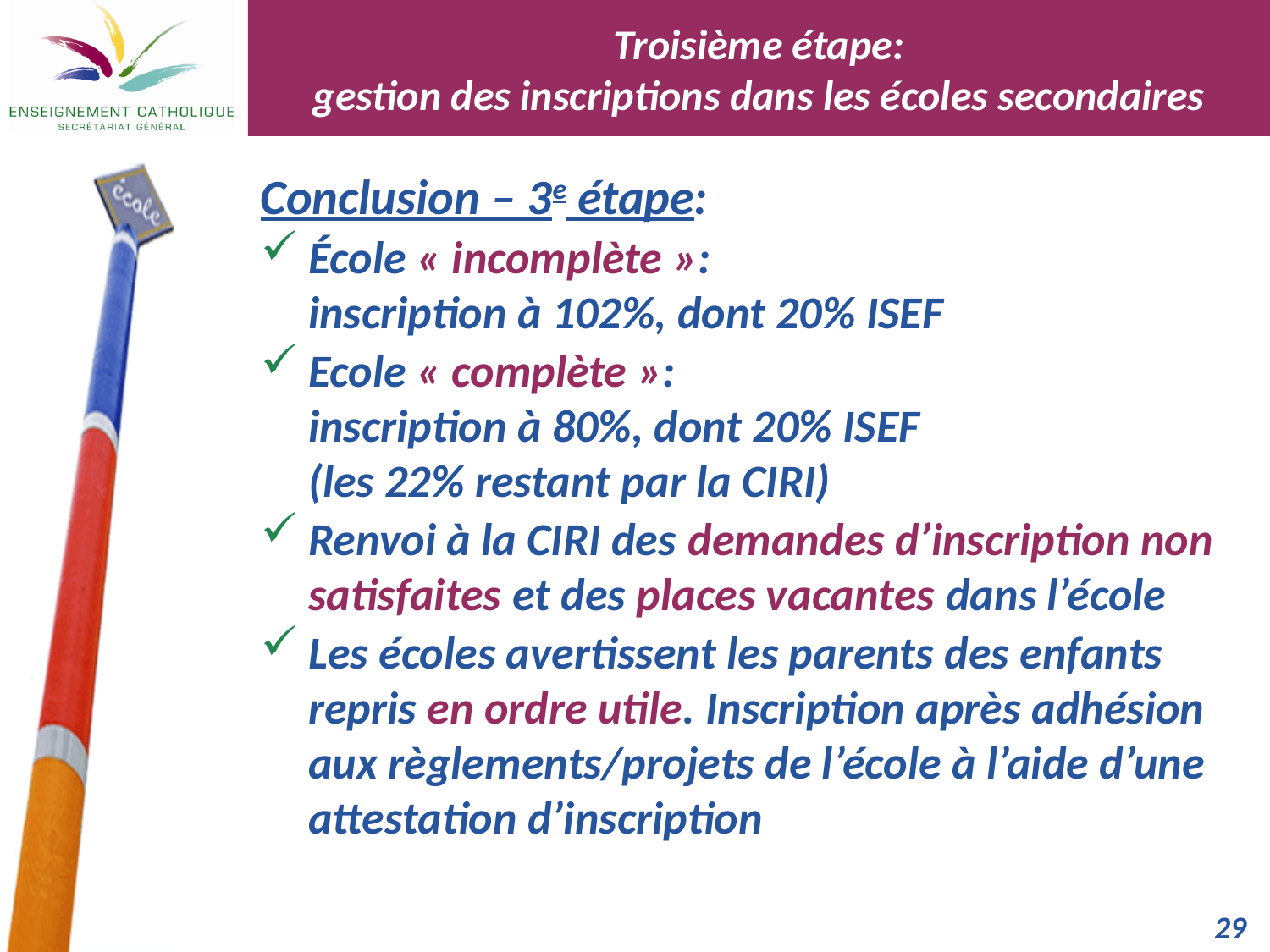

Troisième étape:
gestion des inscriptions dans les écoles secondaires
Conclusion – 3e étape:
École « incomplète »:
inscription à 102%, dont 20% ISEF
Ecole « complète »:
inscription à 80%, dont 20% ISEF
(les 22% restant par la CIRI)
Renvoi à la CIRI des demandes d’inscription non satisfaites et des places vacantes dans l’école
Les écoles avertissent les parents des enfants repris en ordre utile. Inscription après adhésion aux règlements/projets de l’école à l’aide d’une attestation d’inscription